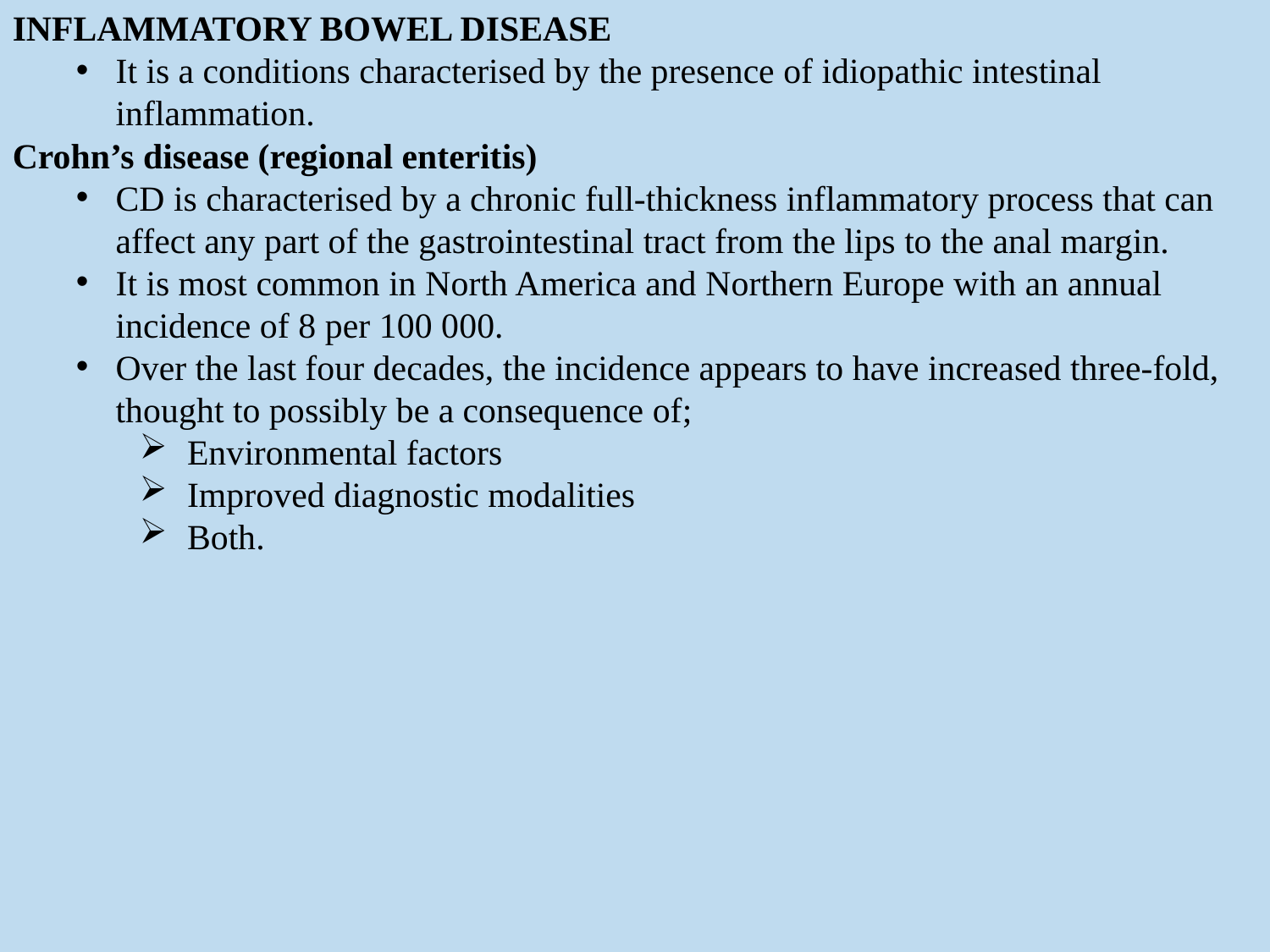

INFLAMMATORY BOWEL DISEASE
It is a conditions characterised by the presence of idiopathic intestinal inflammation.
Crohn’s disease (regional enteritis)
CD is characterised by a chronic full-thickness inflammatory process that can affect any part of the gastrointestinal tract from the lips to the anal margin.
It is most common in North America and Northern Europe with an annual incidence of 8 per 100 000.
Over the last four decades, the incidence appears to have increased three-fold, thought to possibly be a consequence of;
Environmental factors
Improved diagnostic modalities
Both.